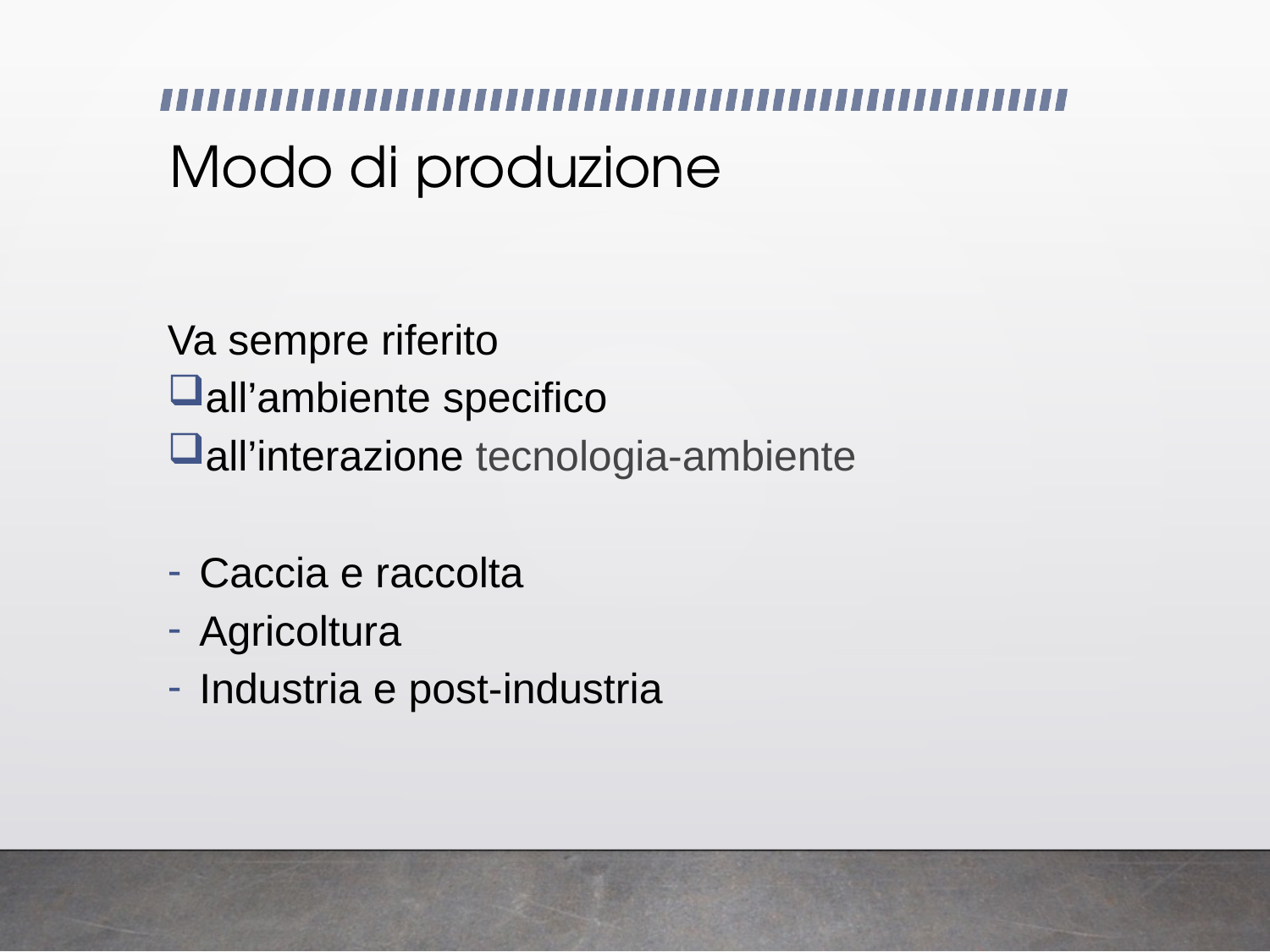

# Modo di produzione
Va sempre riferito
all’ambiente specifico
all’interazione tecnologia-ambiente

Caccia e raccolta
Agricoltura
Industria e post-industria